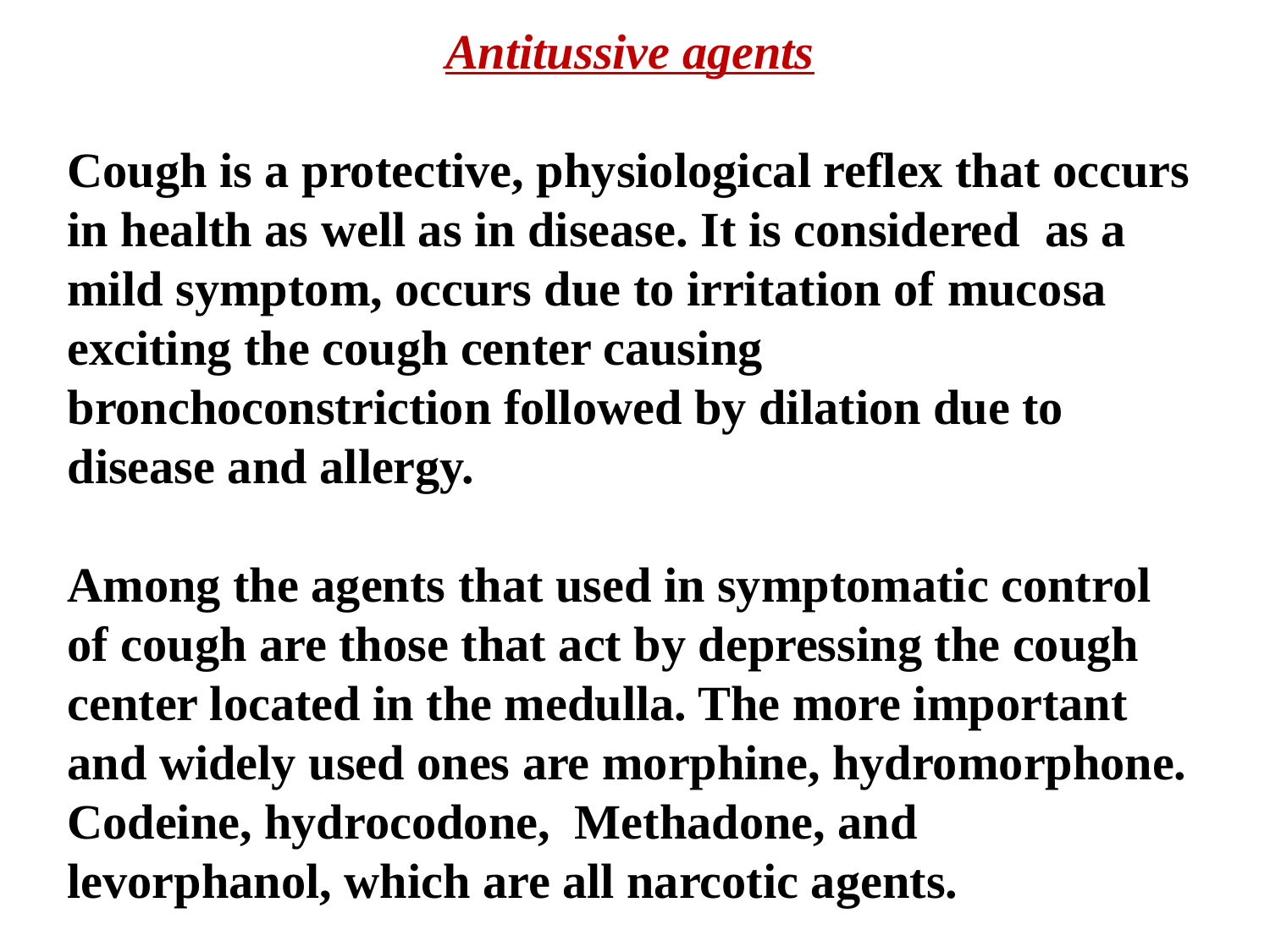

Antitussive agents

Cough is a protective, physiological reflex that occurs in health as well as in disease. It is considered  as a mild symptom, occurs due to irritation of mucosa exciting the cough center causing bronchoconstriction followed by dilation due to disease and allergy.

Among the agents that used in symptomatic control of cough are those that act by depressing the cough center located in the medulla. The more important and widely used ones are morphine, hydromorphone. Codeine, hydrocodone,  Methadone, and levorphanol, which are all narcotic agents.